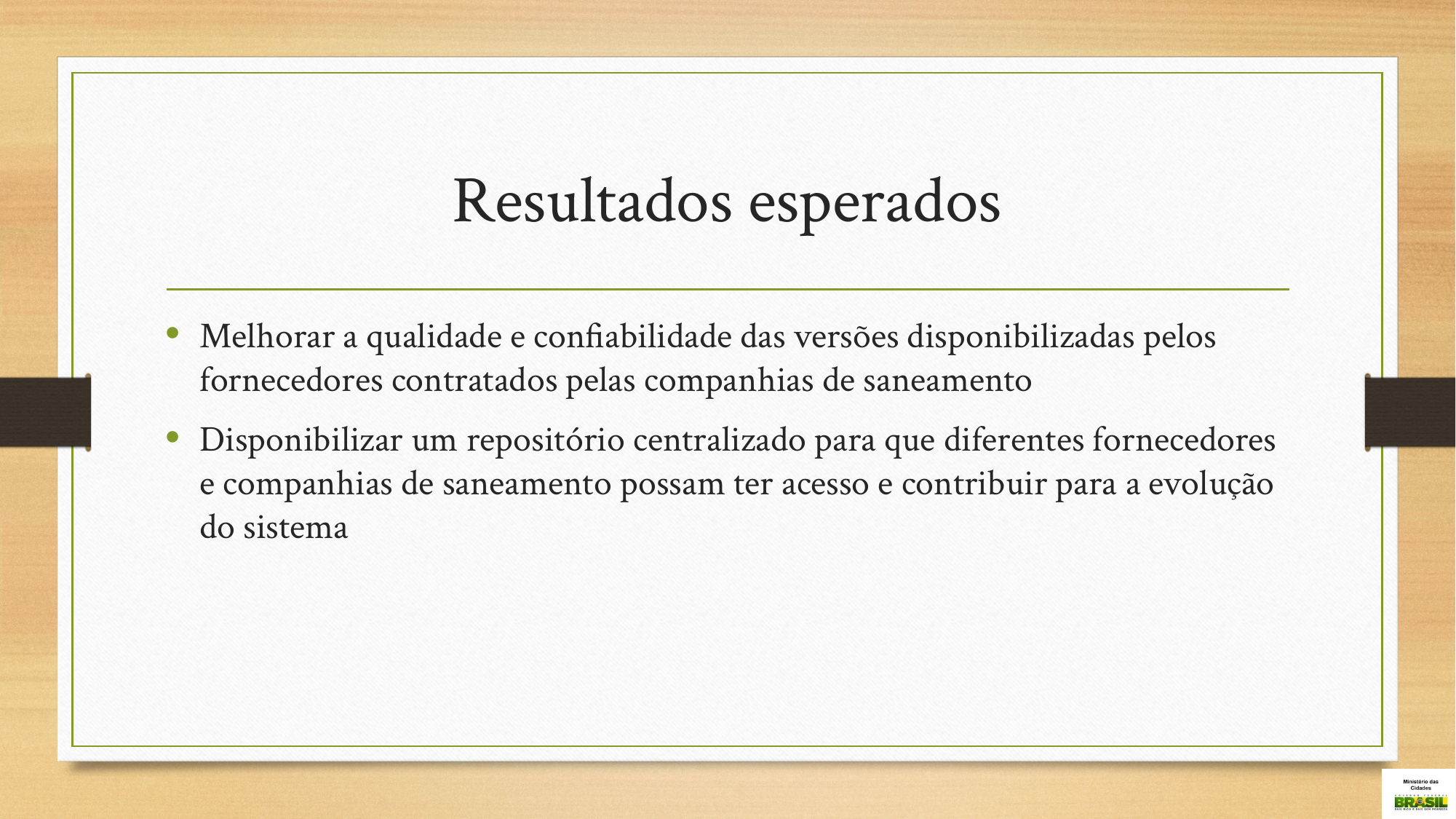

# Resultados esperados
Melhorar a qualidade e confiabilidade das versões disponibilizadas pelos fornecedores contratados pelas companhias de saneamento
Disponibilizar um repositório centralizado para que diferentes fornecedores e companhias de saneamento possam ter acesso e contribuir para a evolução do sistema